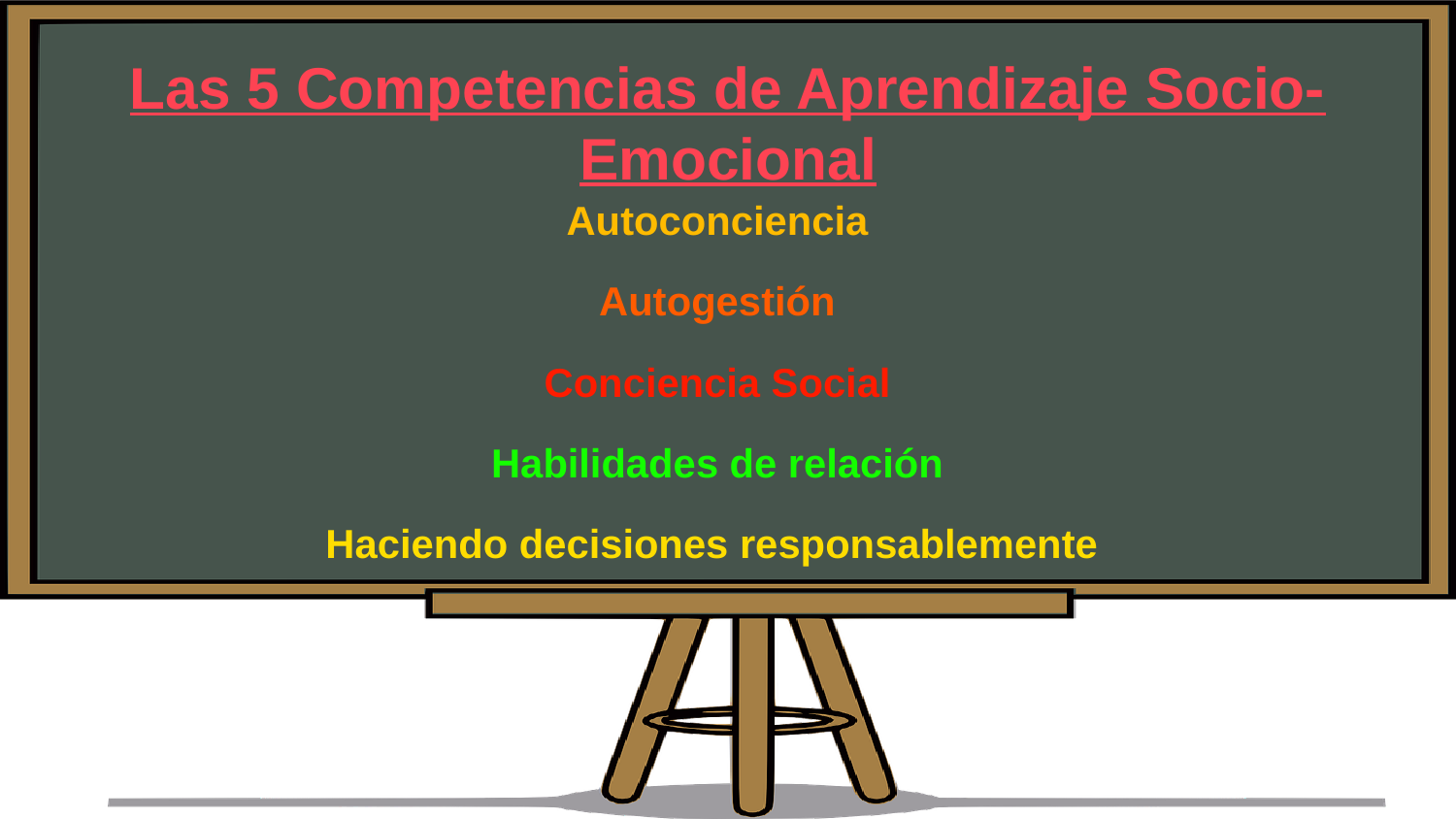

# Las 5 Competencias de Aprendizaje Socio-Emocional
Autoconciencia
Autogestión
Conciencia Social
Habilidades de relación
Haciendo decisiones responsablemente